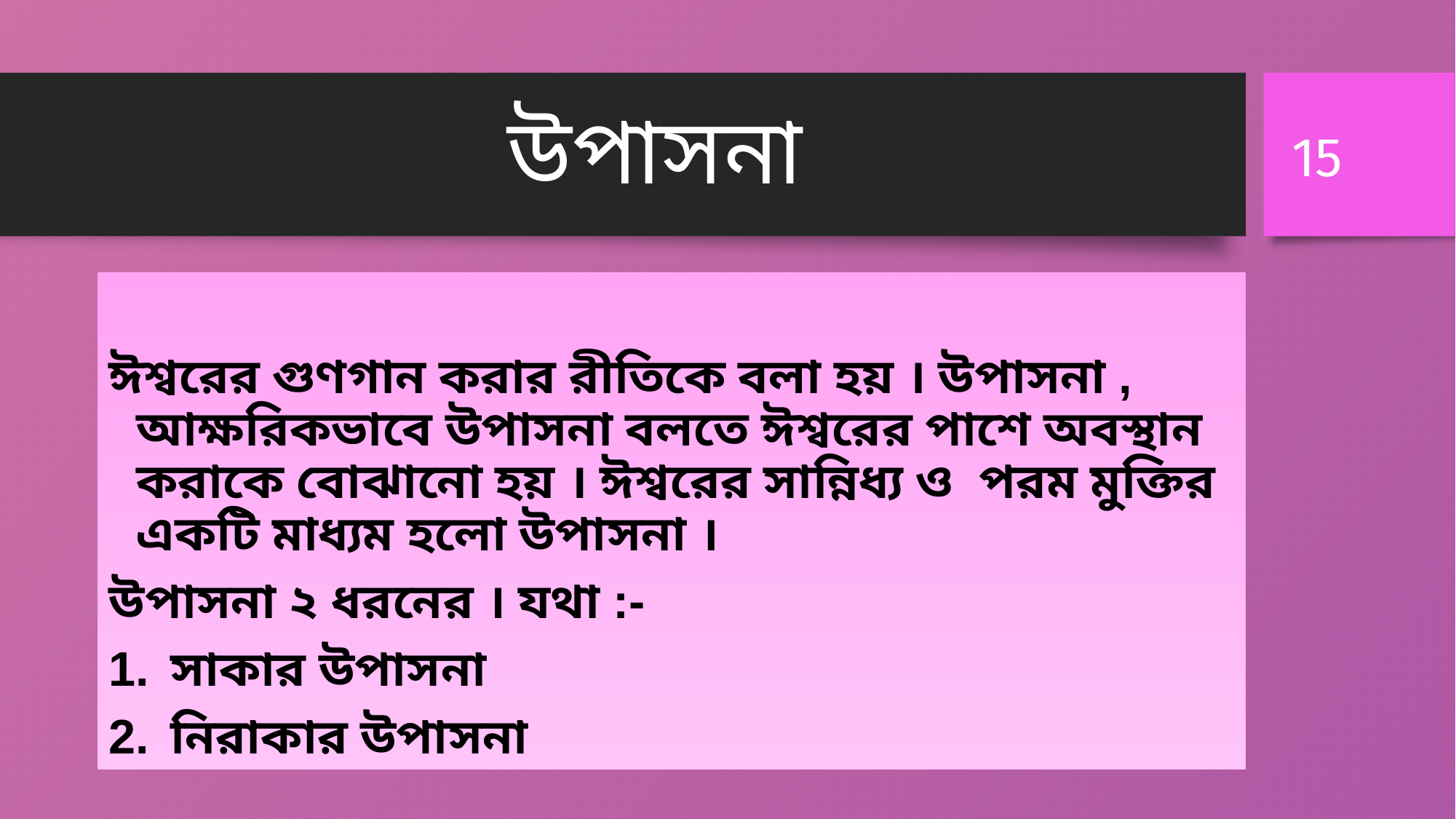

15
# উপাসনা

ঈশ্বরের গুণগান করার রীতিকে বলা হয় । উপাসনা , আক্ষরিকভাবে উপাসনা বলতে ঈশ্বরের পাশে অবস্থান করাকে বোঝানো হয় । ঈশ্বরের সান্নিধ্য ও  পরম মুক্তির একটি মাধ্যম হলো উপাসনা ।
উপাসনা ২ ধরনের । যথা :-
সাকার উপাসনা
নিরাকার উপাসনা